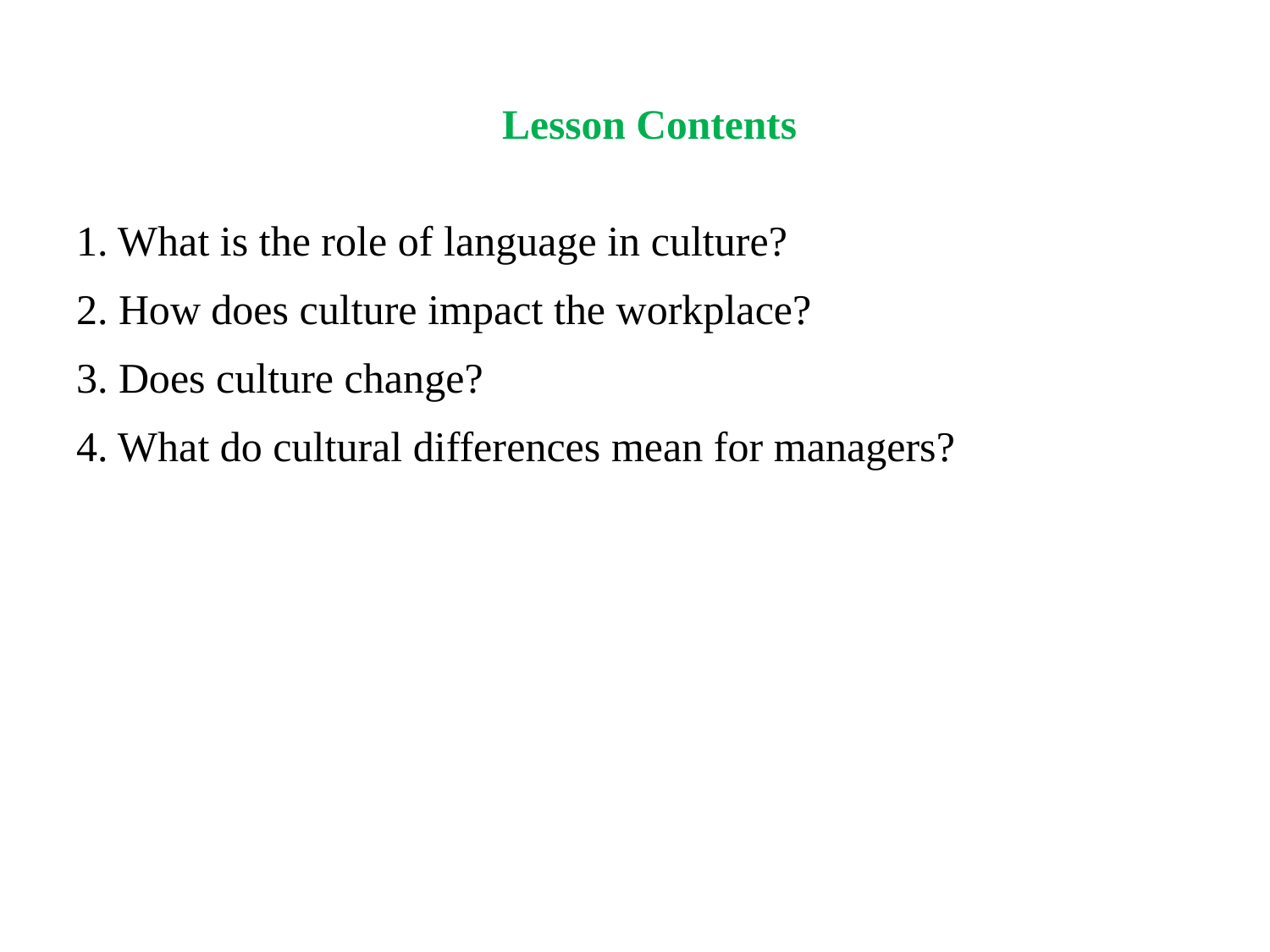

# Lesson Contents
1. What is the role of language in culture?
2. How does culture impact the workplace?
3. Does culture change?
4. What do cultural differences mean for managers?